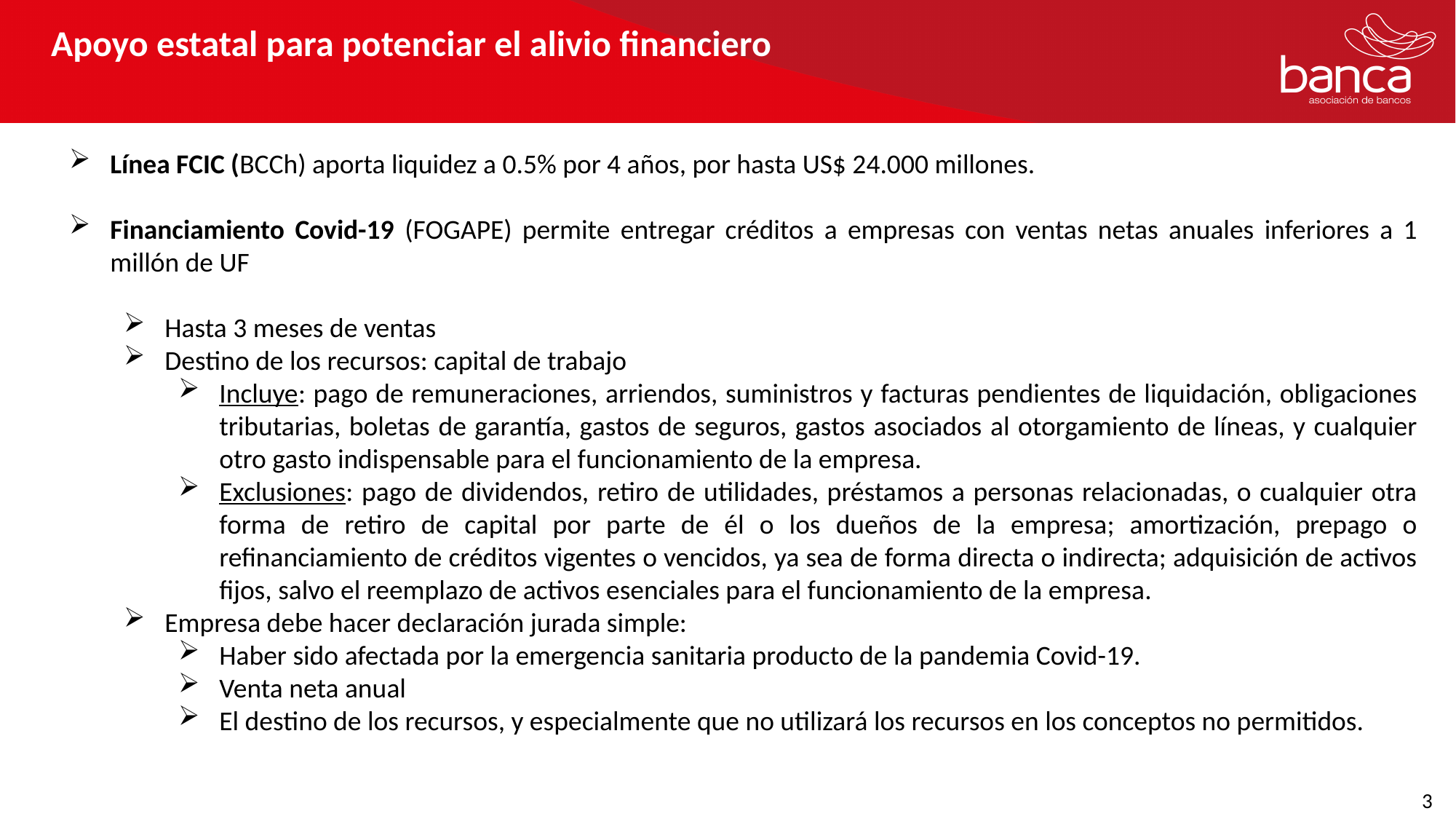

Apoyo estatal para potenciar el alivio financiero
Línea FCIC (BCCh) aporta liquidez a 0.5% por 4 años, por hasta US$ 24.000 millones.

Financiamiento Covid-19 (FOGAPE) permite entregar créditos a empresas con ventas netas anuales inferiores a 1 millón de UF

Hasta 3 meses de ventas
Destino de los recursos: capital de trabajo
Incluye: pago de remuneraciones, arriendos, suministros y facturas pendientes de liquidación, obligaciones tributarias, boletas de garantía, gastos de seguros, gastos asociados al otorgamiento de líneas, y cualquier otro gasto indispensable para el funcionamiento de la empresa.
Exclusiones: pago de dividendos, retiro de utilidades, préstamos a personas relacionadas, o cualquier otra forma de retiro de capital por parte de él o los dueños de la empresa; amortización, prepago o refinanciamiento de créditos vigentes o vencidos, ya sea de forma directa o indirecta; adquisición de activos fijos, salvo el reemplazo de activos esenciales para el funcionamiento de la empresa.
Empresa debe hacer declaración jurada simple:
Haber sido afectada por la emergencia sanitaria producto de la pandemia Covid-19.
Venta neta anual
El destino de los recursos, y especialmente que no utilizará los recursos en los conceptos no permitidos.

3